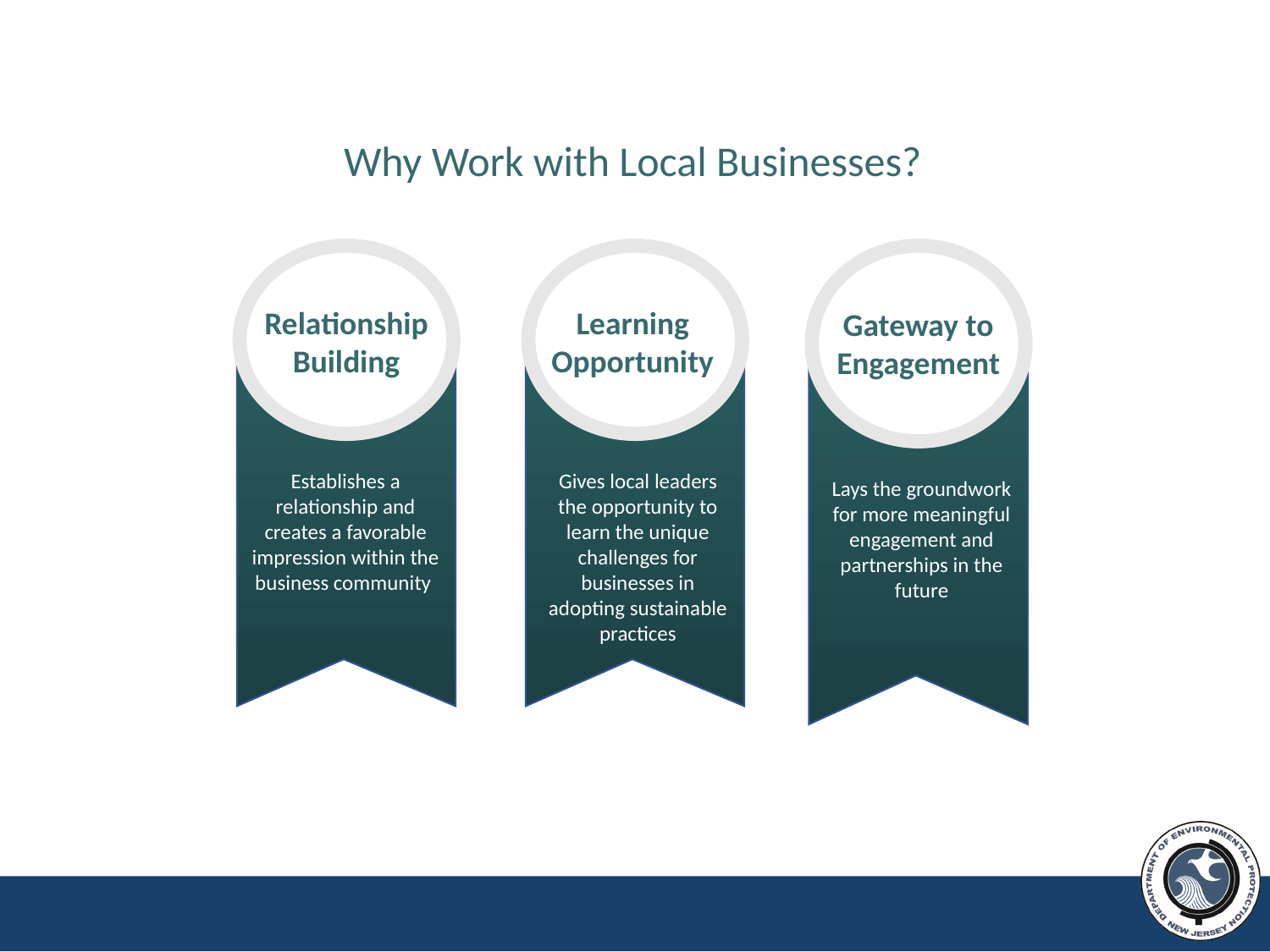

Why Work with Local Businesses?

Relationship Building

Establishes a relationship and creates a favorable impression within the business community

Learning Opportunity

Gives local leaders the opportunity to learn the unique challenges for businesses in adopting sustainable practices

Gateway to Engagement

Lays the groundwork for more meaningful engagement and partnerships in the future